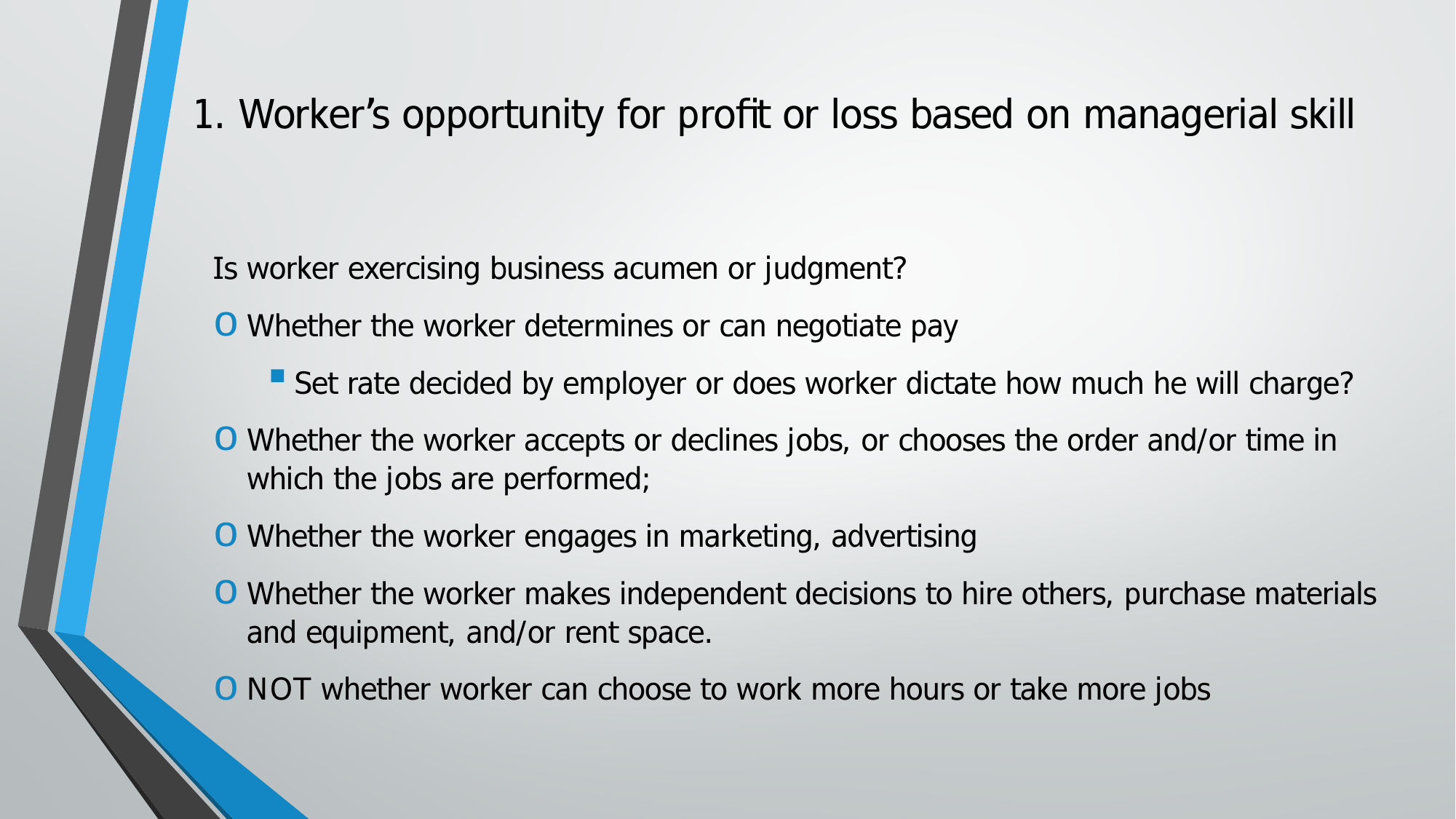

# 1. Worker’s opportunity for profit or loss based on managerial skill

Is worker exercising business acumen or judgment?
Whether the worker determines or can negotiate pay
Set rate decided by employer or does worker dictate how much he will charge?
Whether the worker accepts or declines jobs, or chooses the order and/or time in which the jobs are performed;
Whether the worker engages in marketing, advertising
Whether the worker makes independent decisions to hire others, purchase materials and equipment, and/or rent space.
NOT whether worker can choose to work more hours or take more jobs